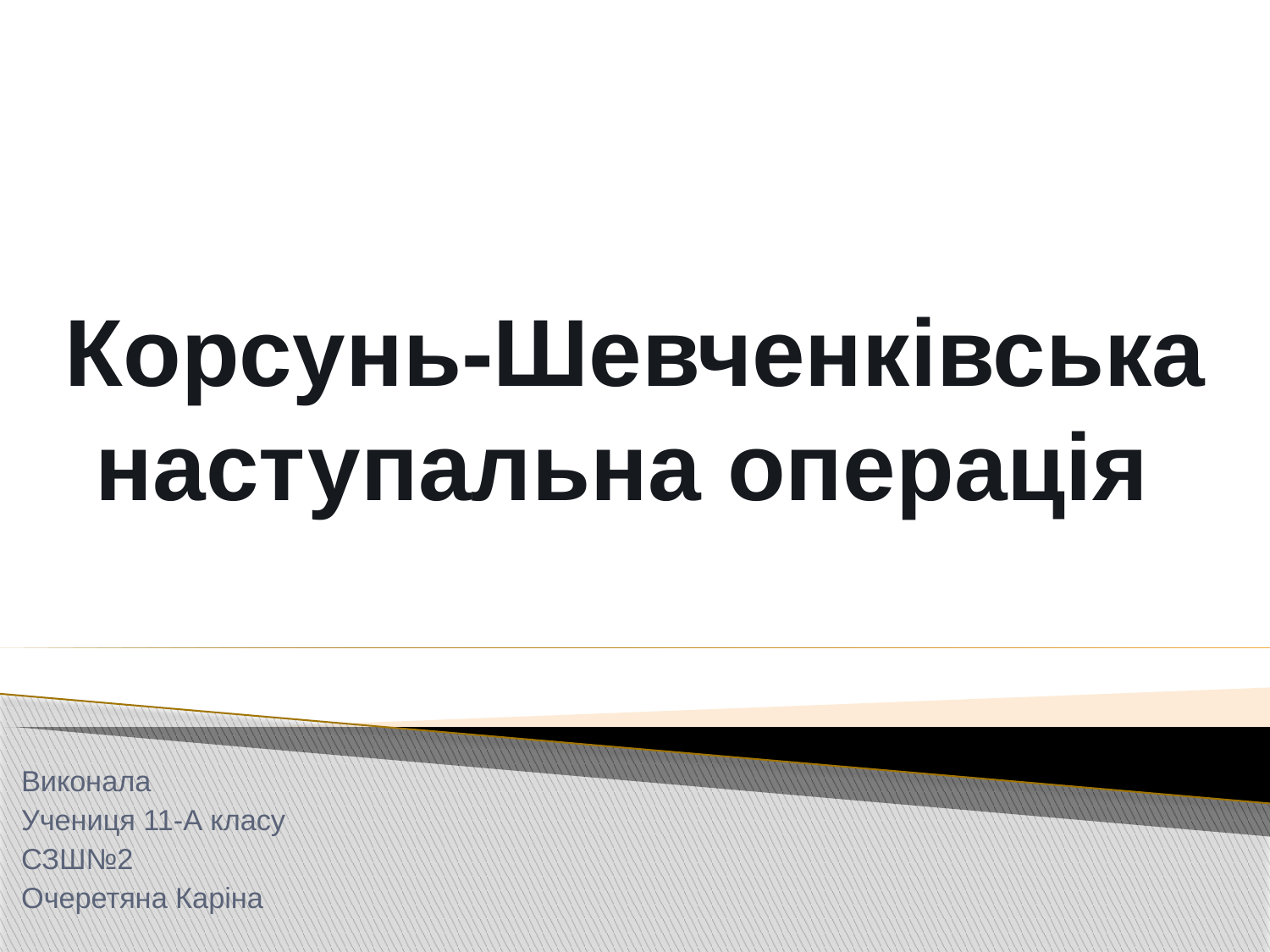

# Корсунь-Шевченківська наступальна операція
Виконала
Учениця 11-А класу
СЗШ№2
Очеретяна Каріна